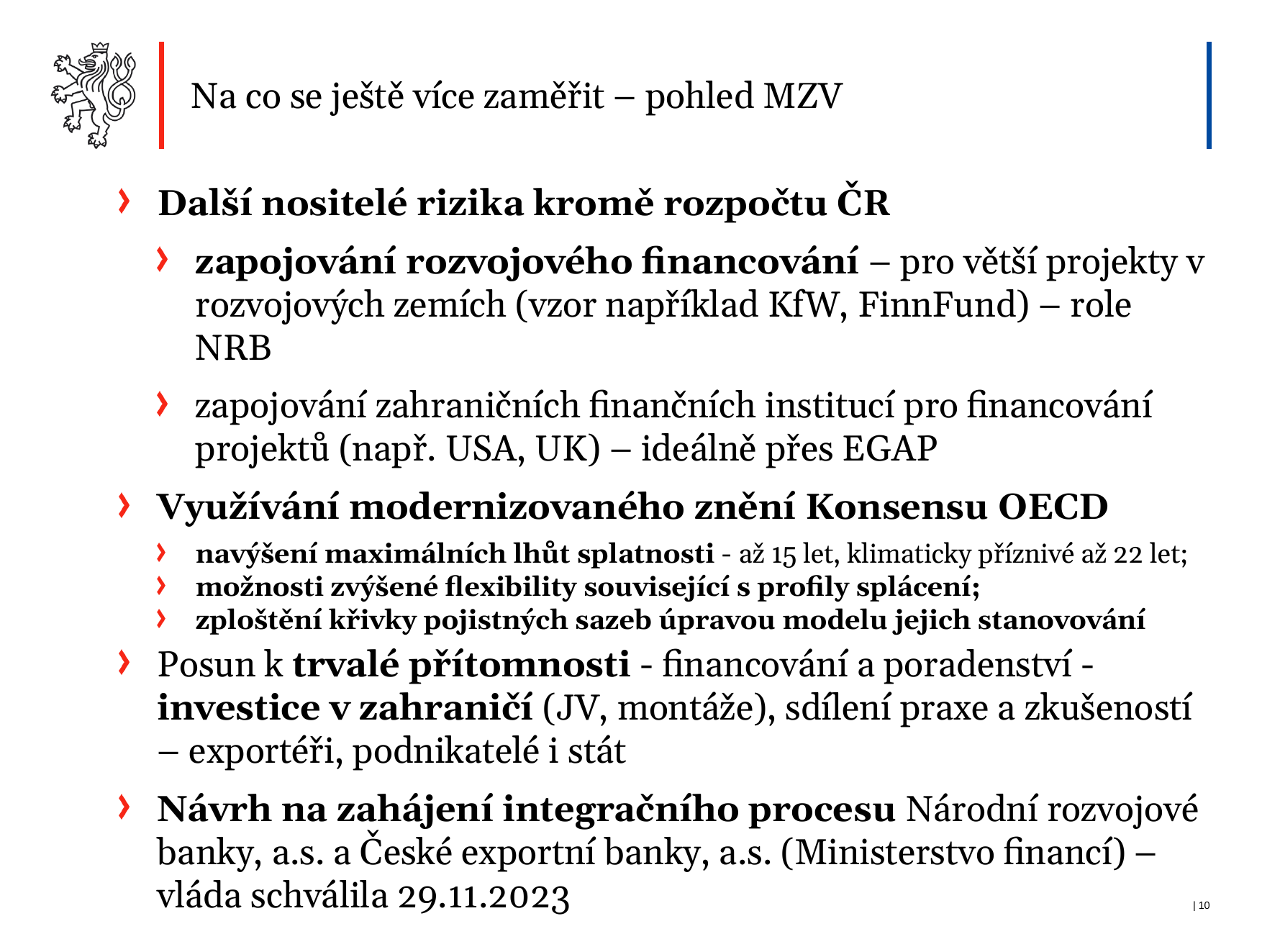

Na co se ještě více zaměřit – pohled MZV
Další nositelé rizika kromě rozpočtu ČR
zapojování rozvojového financování – pro větší projekty v rozvojových zemích (vzor například KfW, FinnFund) – role NRB
zapojování zahraničních finančních institucí pro financování  projektů (např. USA, UK) – ideálně přes EGAP
Využívání modernizovaného znění Konsensu OECD
navýšení maximálních lhůt splatnosti - až 15 let, klimaticky příznivé až 22 let;
možnosti zvýšené flexibility související s profily splácení;
zploštění křivky pojistných sazeb úpravou modelu jejich stanovování
Posun k trvalé přítomnosti - financování a poradenství - investice v zahraničí (JV, montáže), sdílení praxe a zkušeností – exportéři, podnikatelé i stát
Návrh na zahájení integračního procesu Národní rozvojové banky, a.s. a České exportní banky, a.s. (Ministerstvo financí) – vláda schválila 29.11.2023